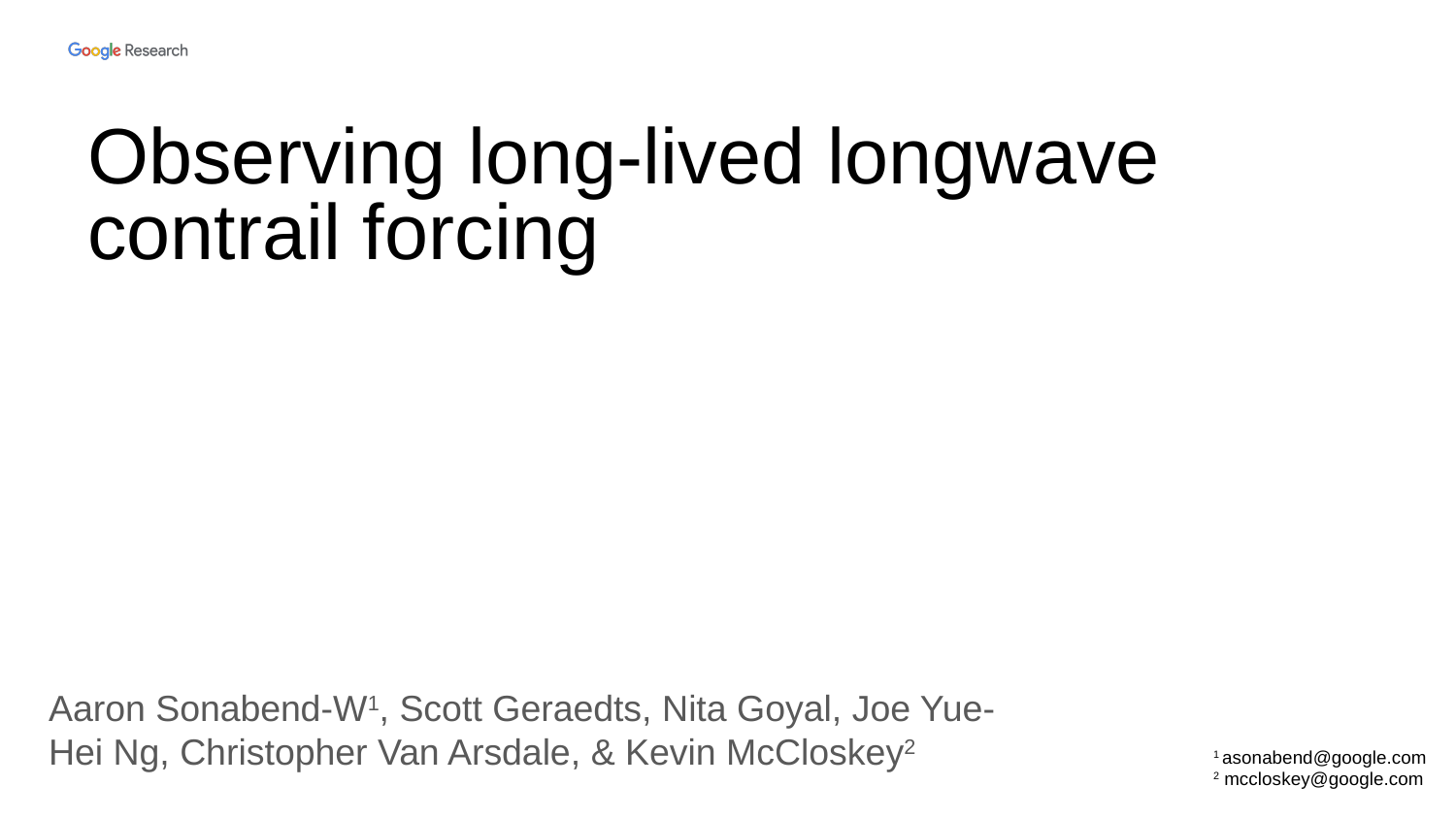

# Observing long-lived longwave contrail forcing

1 asonabend@google.com
2 mccloskey@google.com

Aaron Sonabend-W1, Scott Geraedts, Nita Goyal, Joe Yue-Hei Ng, Christopher Van Arsdale, & Kevin McCloskey2